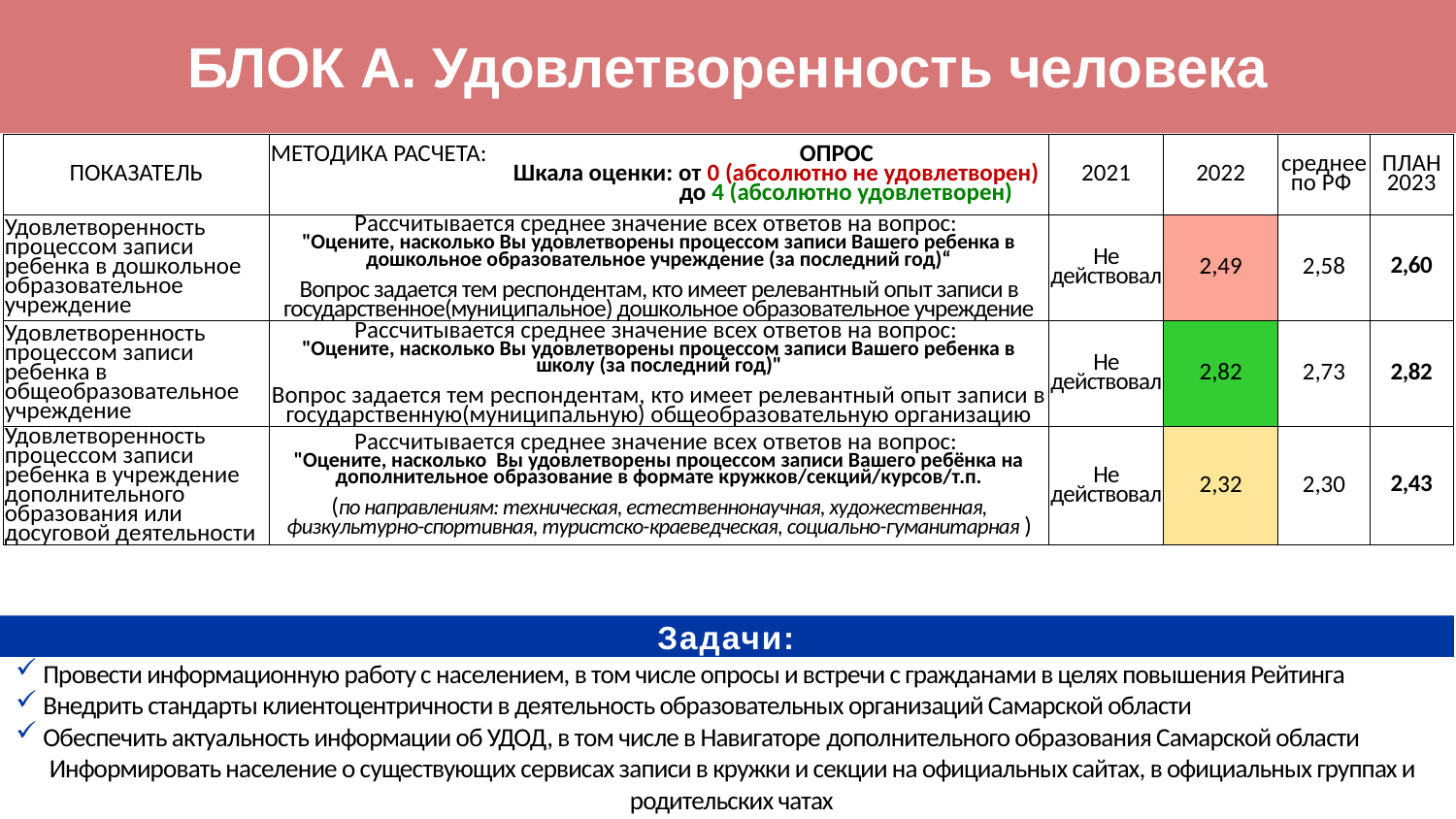

# БЛОК А. Удовлетворенность человека
| ПОКАЗАТЕЛЬ | МЕТОДИКА РАСЧЕТА: ОПРОС Шкала оценки: от 0 (абсолютно не удовлетворен) до 4 (абсолютно удовлетворен) | 2021 | 2022 | среднее по РФ | ПЛАН 2023 |
| --- | --- | --- | --- | --- | --- |
| Удовлетворенность процессом записи ребенка в дошкольное образовательное учреждение | Рассчитывается среднее значение всех ответов на вопрос: "Оцените, насколько Вы удовлетворены процессом записи Вашего ребенка в дошкольное образовательное учреждение (за последний год)“ Вопрос задается тем респондентам, кто имеет релевантный опыт записи в государственное(муниципальное) дошкольное образовательное учреждение | Не действовал | 2,49 | 2,58 | 2,60 |
| Удовлетворенность процессом записи ребенка в общеобразовательное учреждение | Рассчитывается среднее значение всех ответов на вопрос: "Оцените, насколько Вы удовлетворены процессом записи Вашего ребенка в школу (за последний год)" Вопрос задается тем респондентам, кто имеет релевантный опыт записи в государственную(муниципальную) общеобразовательную организацию | Не действовал | 2,82 | 2,73 | 2,82 |
| Удовлетворенность процессом записи ребенка в учреждение дополнительного образования или досуговой деятельности | Рассчитывается среднее значение всех ответов на вопрос: "Оцените, насколько Вы удовлетворены процессом записи Вашего ребёнка на дополнительное образование в формате кружков/секций/курсов/т.п. (по направлениям: техническая, естественнонаучная, художественная, физкультурно-спортивная, туристско-краеведческая, социально-гуманитарная ) | Не действовал | 2,32 | 2,30 | 2,43 |
Задачи:
Провести информационную работу с населением, в том числе опросы и встречи с гражданами в целях повышения Рейтинга
Внедрить стандарты клиентоцентричности в деятельность образовательных организаций Самарской области
Обеспечить актуальность информации об УДОД, в том числе в Навигаторе дополнительного образования Самарской области
Информировать население о существующих сервисах записи в кружки и секции на официальных сайтах, в официальных группах и родительских чатах